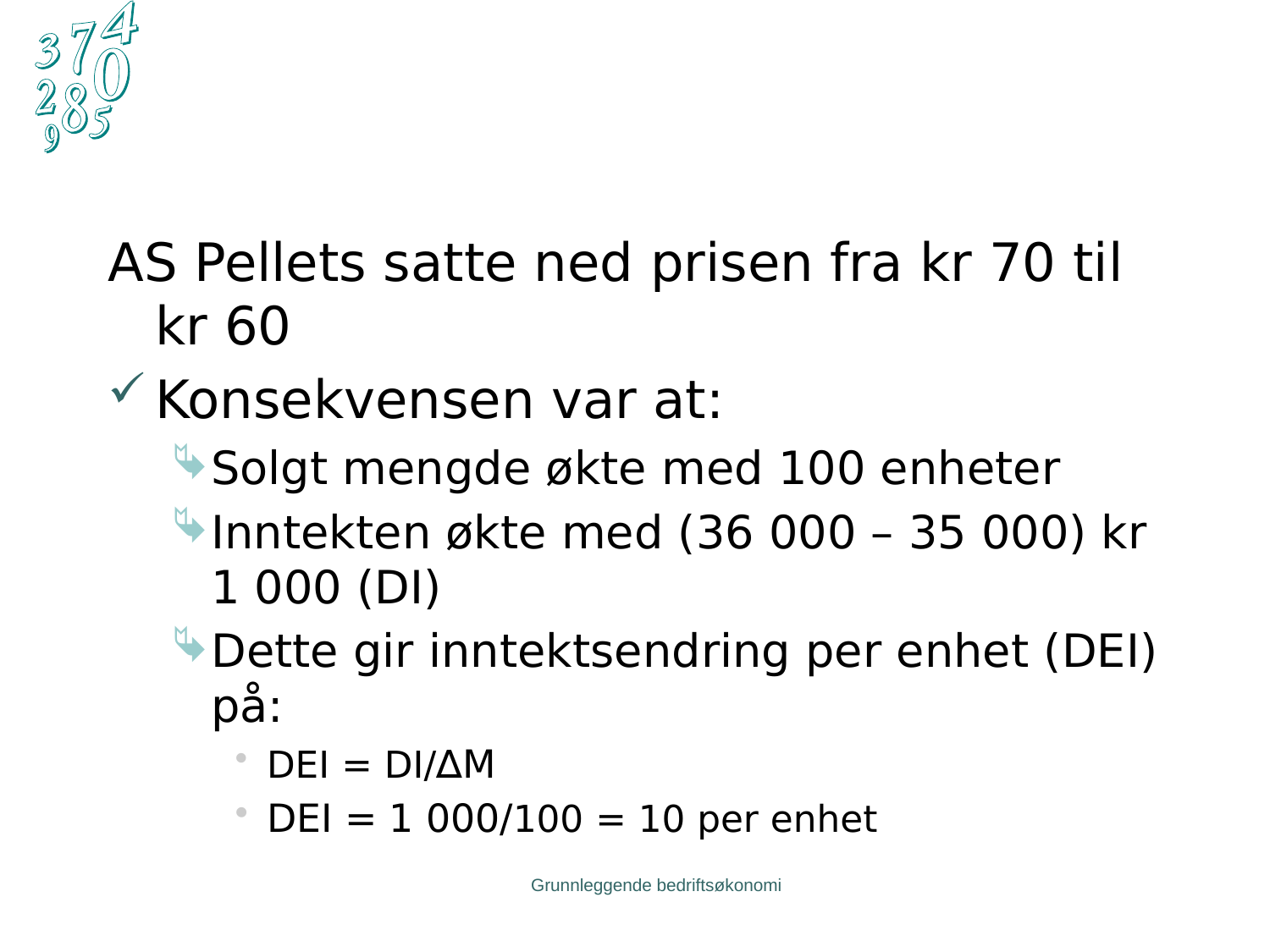

AS Pellets satte ned prisen fra kr 70 til kr 60
Konsekvensen var at:
Solgt mengde økte med 100 enheter
Inntekten økte med (36 000 – 35 000) kr 1 000 (DI)
Dette gir inntektsendring per enhet (DEI) på:
DEI = DI/∆M
DEI = 1 000/100 = 10 per enhet

Grunnleggende bedriftsøkonomi